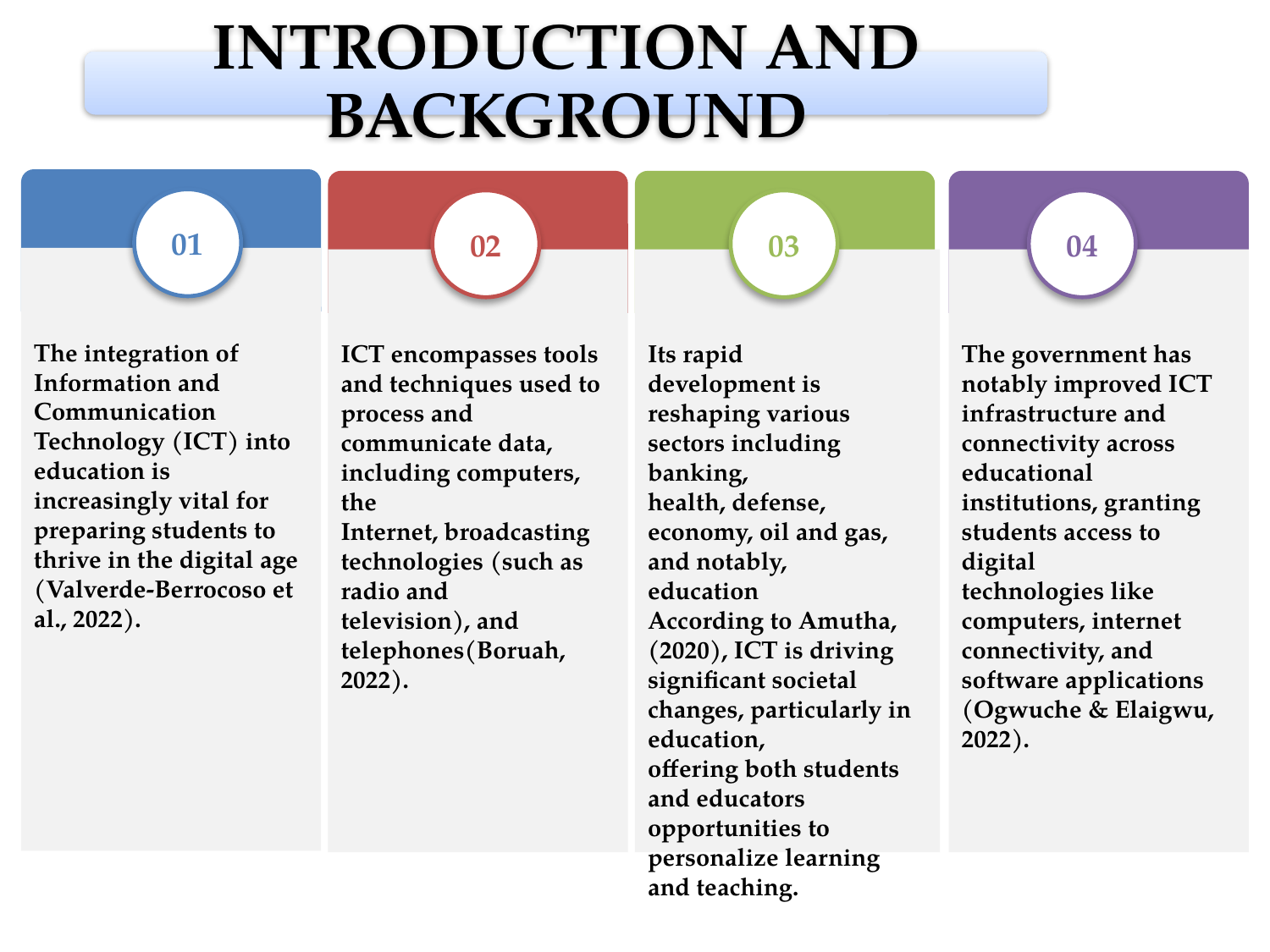

INTRODUCTION AND BACKGROUND

The integration of Information and Communication Technology (ICT) into education is increasingly vital for preparing students to thrive in the digital age (Valverde-Berrocoso et al., 2022).

ICT encompasses tools and techniques used to
process and communicate data, including computers, the
Internet, broadcasting technologies (such as radio and
television), and telephones(Boruah, 2022).

Its rapid
development is reshaping various sectors including banking,
health, defense, economy, oil and gas, and notably,
education
According to Amutha, (2020), ICT is driving
significant societal changes, particularly in education,
offering both students and educators opportunities to
personalize learning and teaching.

The government has
notably improved ICT infrastructure and connectivity across
educational institutions, granting students access to digital
technologies like computers, internet connectivity, and
software applications (Ogwuche & Elaigwu, 2022).
01
02
03
04
3